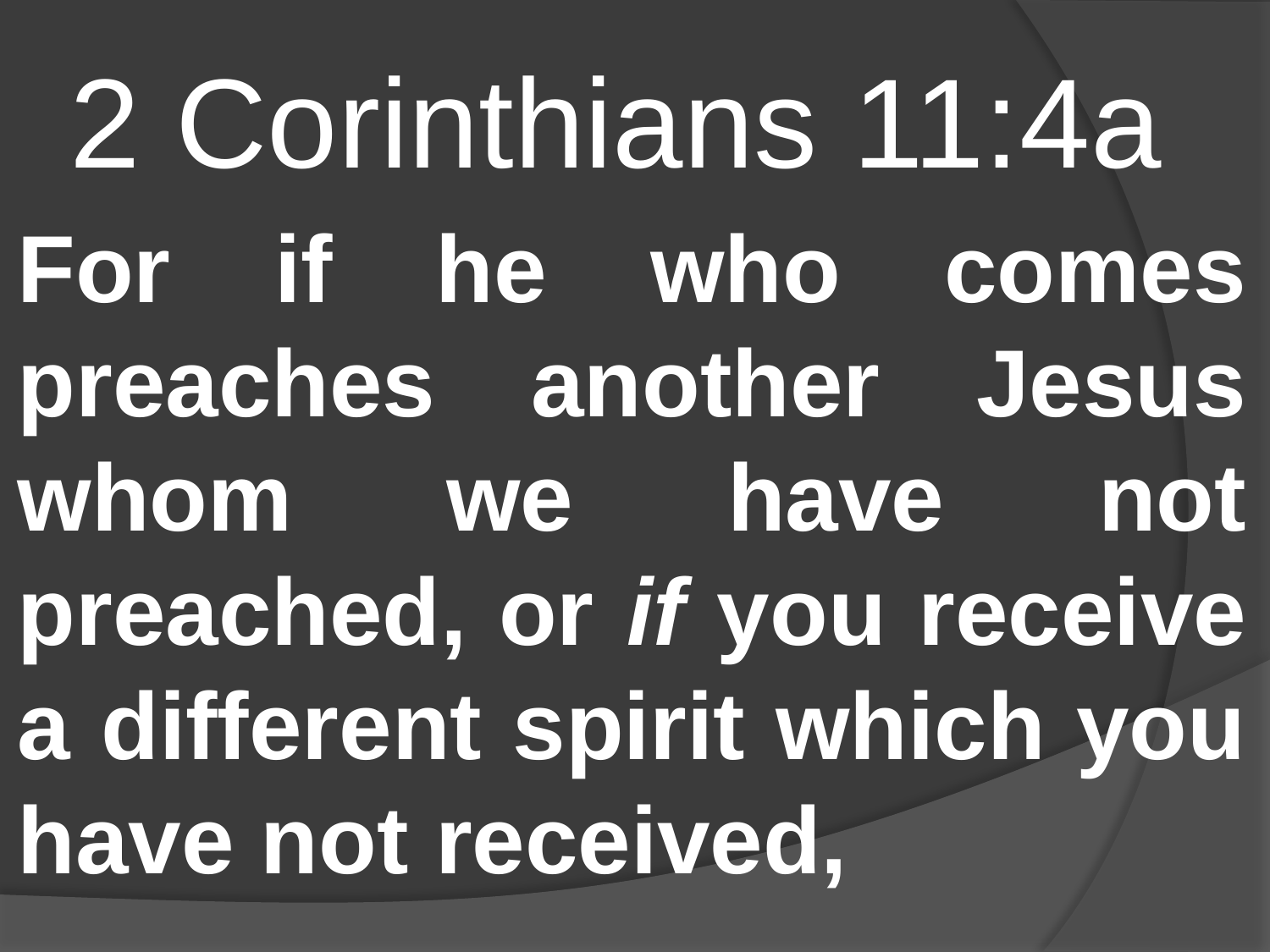

# 2 Corinthians 11:4a
For if he who comes preaches another Jesus whom we have not preached, or if you receive a different spirit which you have not received,